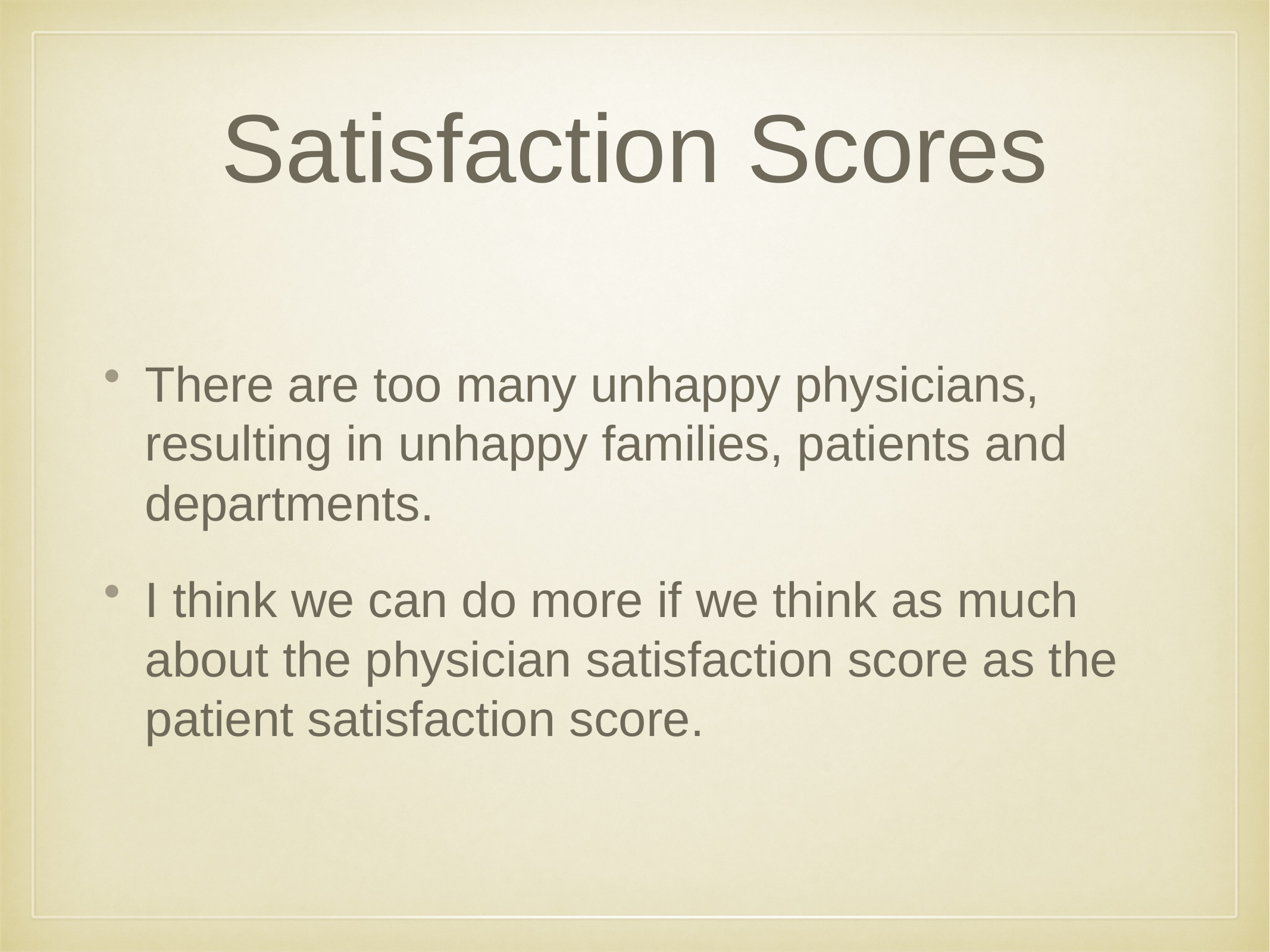

# Satisfaction Scores
There are too many unhappy physicians, resulting in unhappy families, patients and departments.
I think we can do more if we think as much about the physician satisfaction score as the patient satisfaction score.